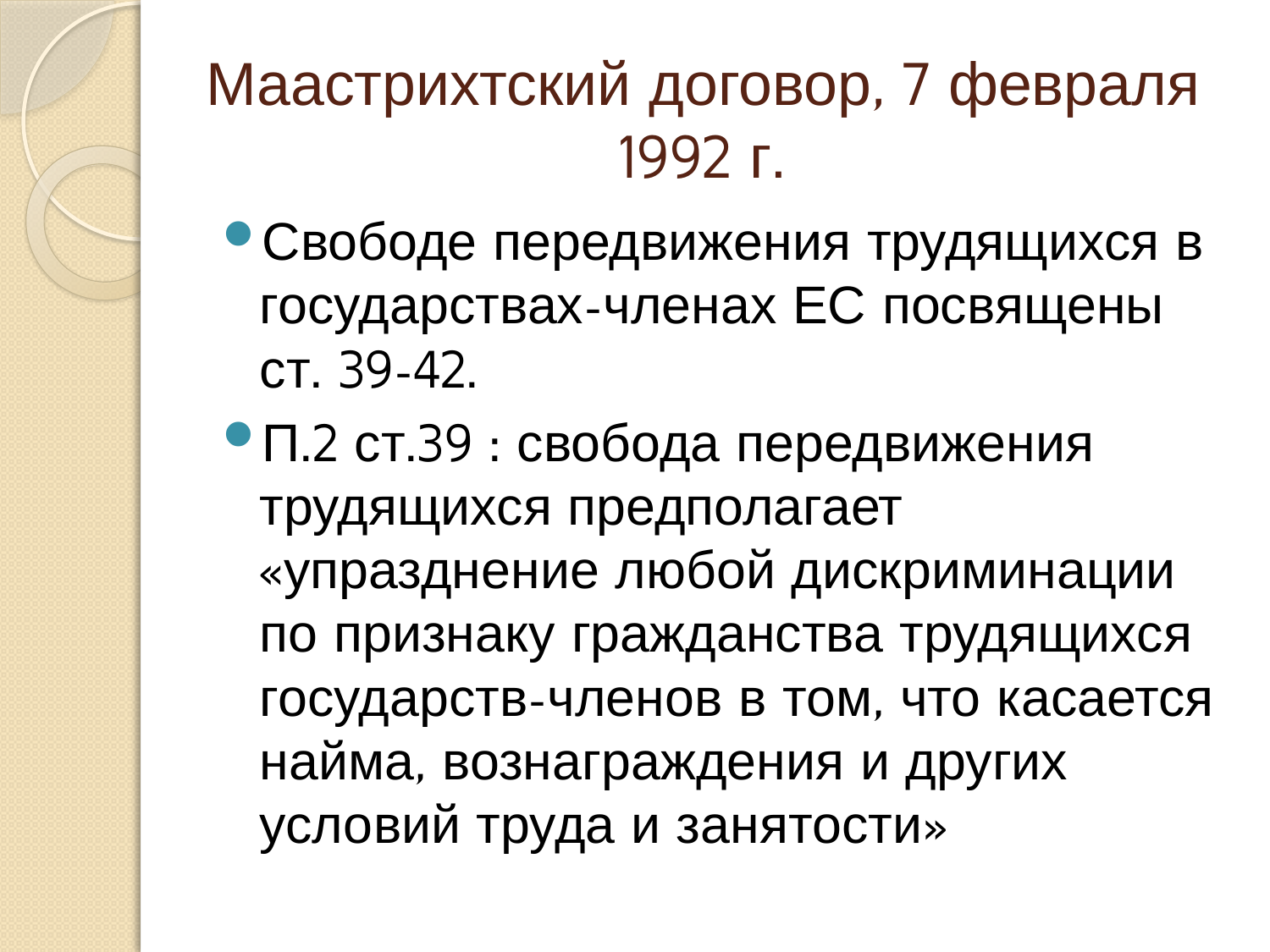

# Маастрихтский договор, 7 февраля 1992 г.
Свободе передвижения трудящихся в государствах-членах ЕС посвящены ст. 39-42.
П.2 ст.39 : свобода передвижения трудящихся предполагает «упразднение любой дискриминации по признаку гражданства трудящихся государств-членов в том, что касается найма, вознаграждения и других условий труда и занятости»